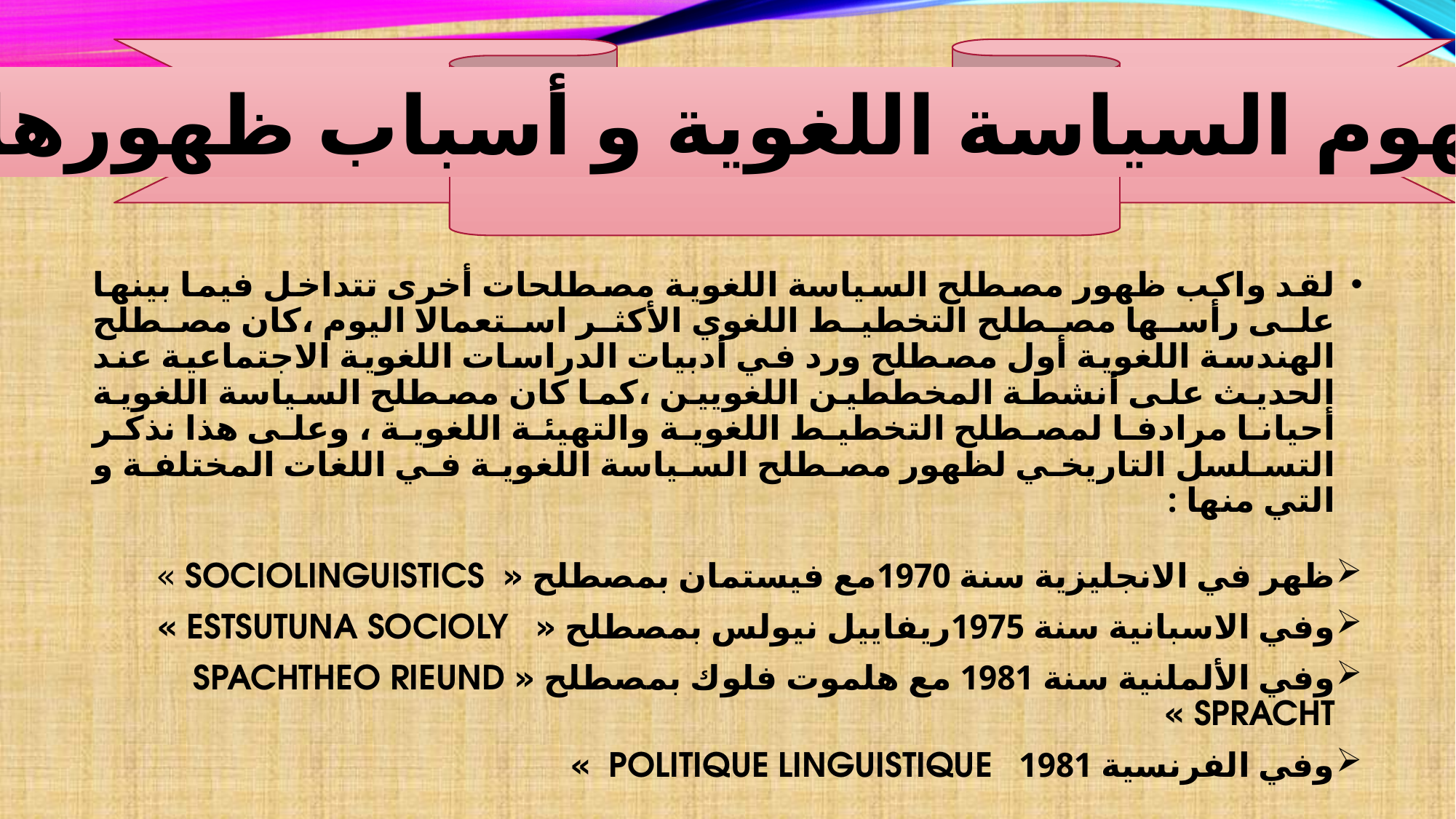

مفهوم السياسة اللغوية و أسباب ظهورها
لقد واكب ظهور مصطلح السياسة اللغوية مصطلحات أخرى تتداخل فيما بينها على رأسها مصطلح التخطيط اللغوي الأكثر استعمالا اليوم ،كان مصطلح الهندسة اللغوية أول مصطلح ورد في أدبيات الدراسات اللغوية الاجتماعية عند الحديث على أنشطة المخططين اللغويين ،كما كان مصطلح السياسة اللغوية أحيانا مرادفا لمصطلح التخطيط اللغوية والتهيئة اللغوية ، وعلى هذا نذكر التسلسل التاريخي لظهور مصطلح السياسة اللغوية في اللغات المختلفة و التي منها :
ظهر في الانجليزية سنة 1970مع فيستمان بمصطلح «  SOCIOLINGUISTICS »
وفي الاسبانية سنة 1975ريفاييل نيولس بمصطلح «   ESTSUTUNA SOCIOLY »
وفي الألملنية سنة 1981 مع هلموت فلوك بمصطلح « SPACHTHEO RIEUND SPRACHT »
وفي الفرنسية 1981   POLITIQUE LINGUISTIQUE  »